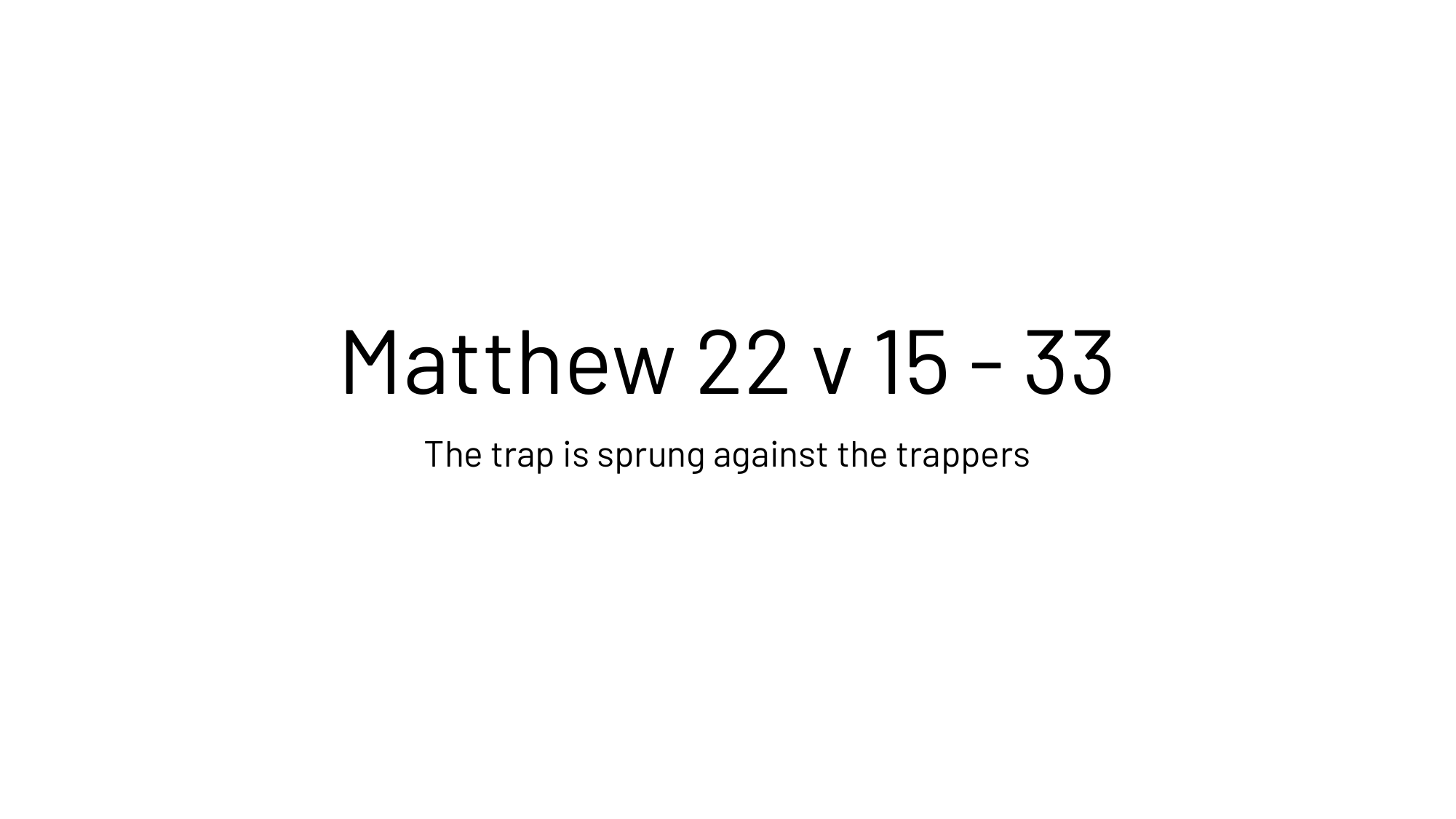

# Matthew 22 v 15 - 33
The trap is sprung against the trappers